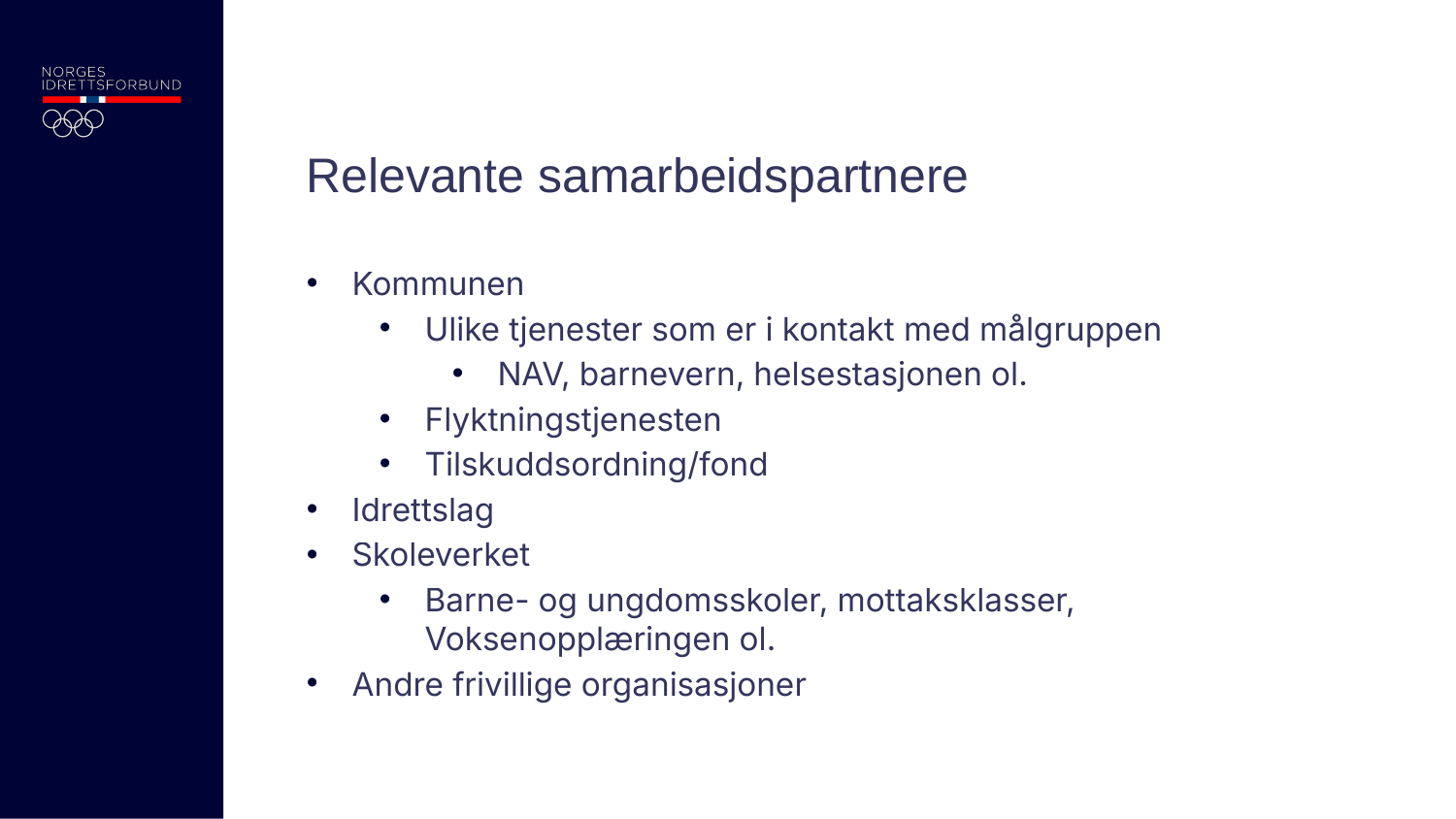

# Relevante samarbeidspartnere
Kommunen
Ulike tjenester som er i kontakt med målgruppen
NAV, barnevern, helsestasjonen ol.
Flyktningstjenesten
Tilskuddsordning/fond
Idrettslag
Skoleverket
Barne- og ungdomsskoler, mottaksklasser, Voksenopplæringen ol.
Andre frivillige organisasjoner